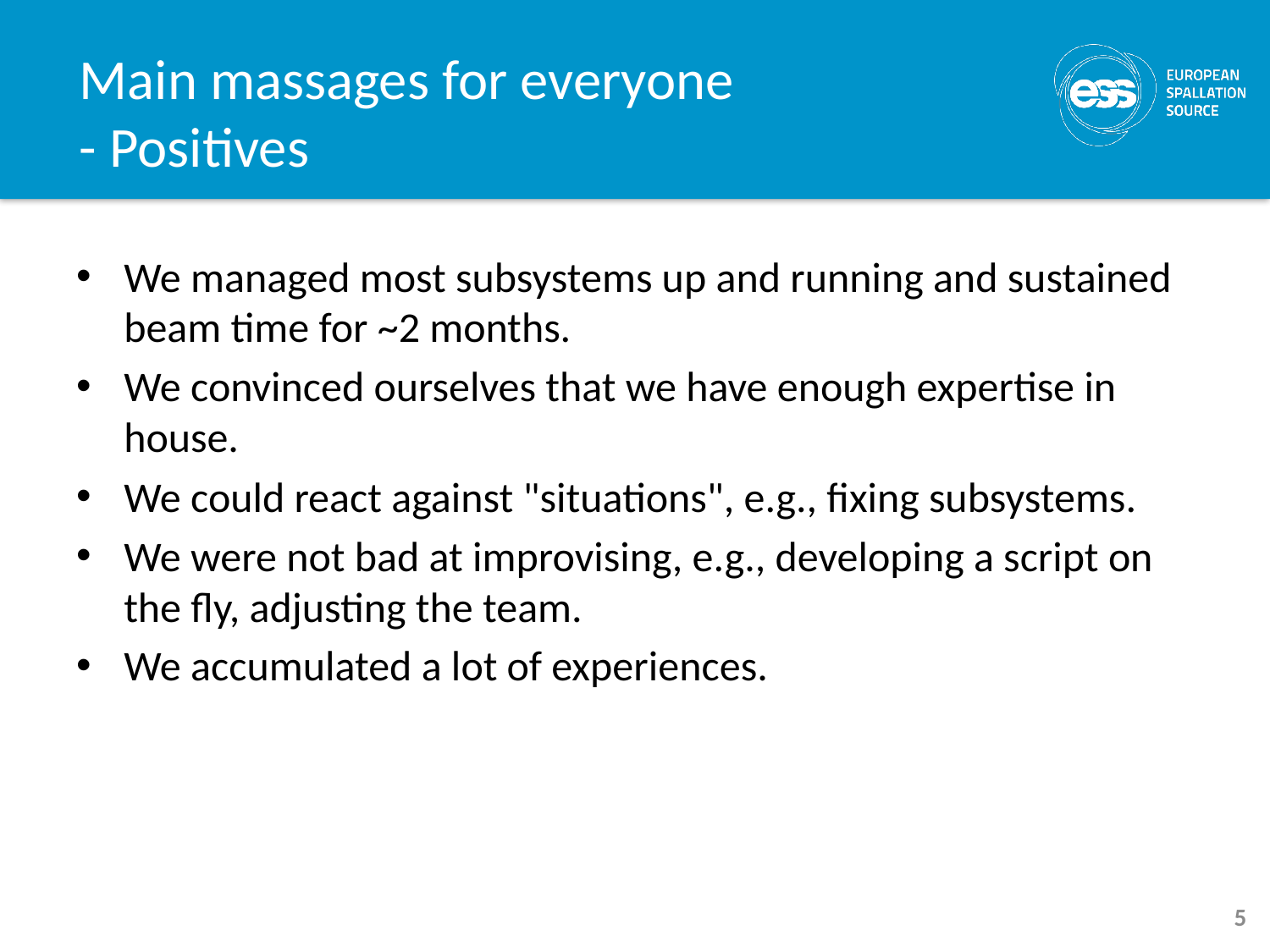

# Main massages for everyone - Positives
We managed most subsystems up and running and sustained beam time for ~2 months.
We convinced ourselves that we have enough expertise in house.
We could react against "situations", e.g., fixing subsystems.
We were not bad at improvising, e.g., developing a script on the fly, adjusting the team.
We accumulated a lot of experiences.
5